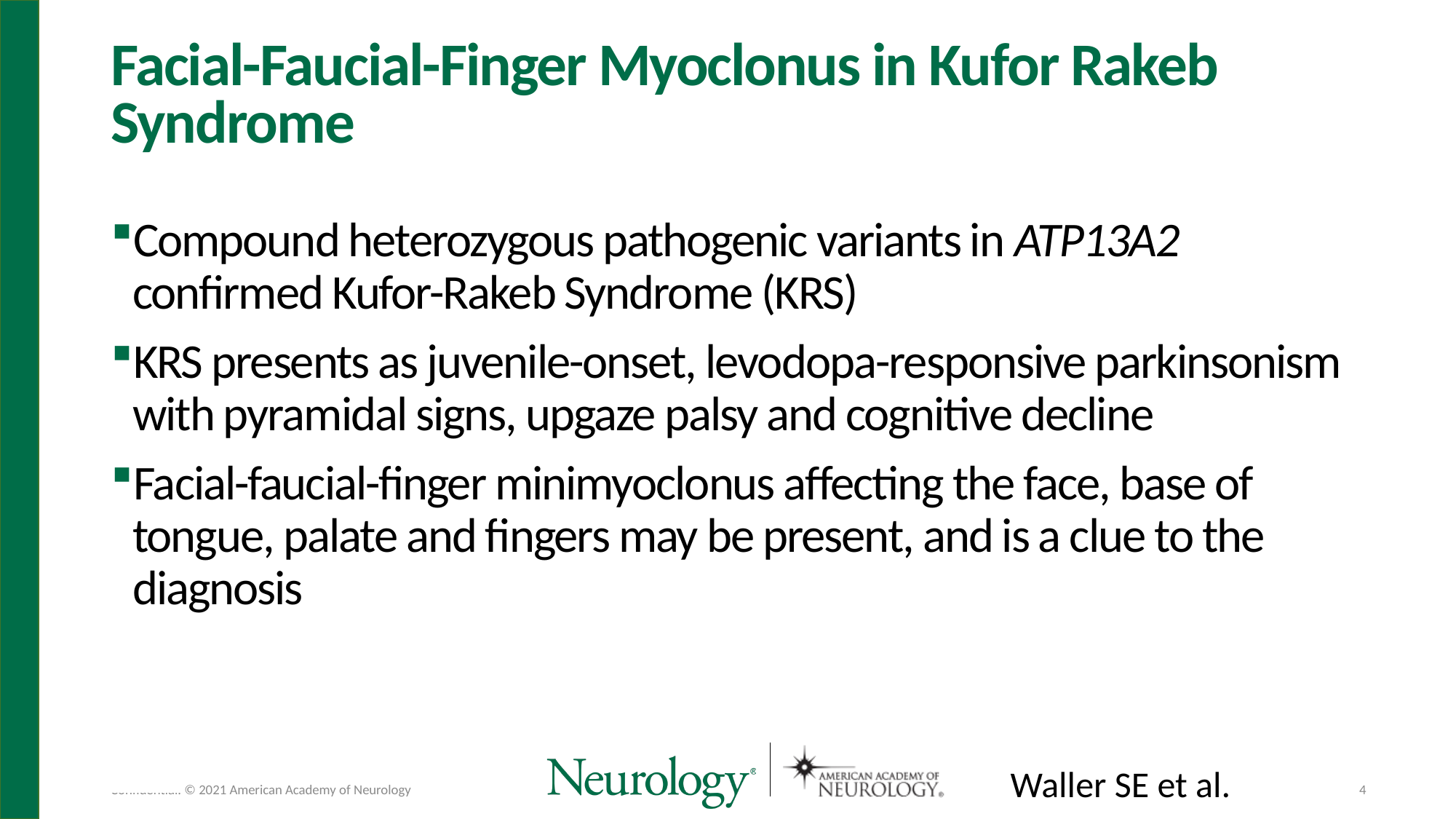

# Facial-Faucial-Finger Myoclonus in Kufor Rakeb Syndrome
Compound heterozygous pathogenic variants in ATP13A2 confirmed Kufor-Rakeb Syndrome (KRS)
KRS presents as juvenile-onset, levodopa-responsive parkinsonism with pyramidal signs, upgaze palsy and cognitive decline
Facial-faucial-finger minimyoclonus affecting the face, base of tongue, palate and fingers may be present, and is a clue to the diagnosis
Waller SE et al.